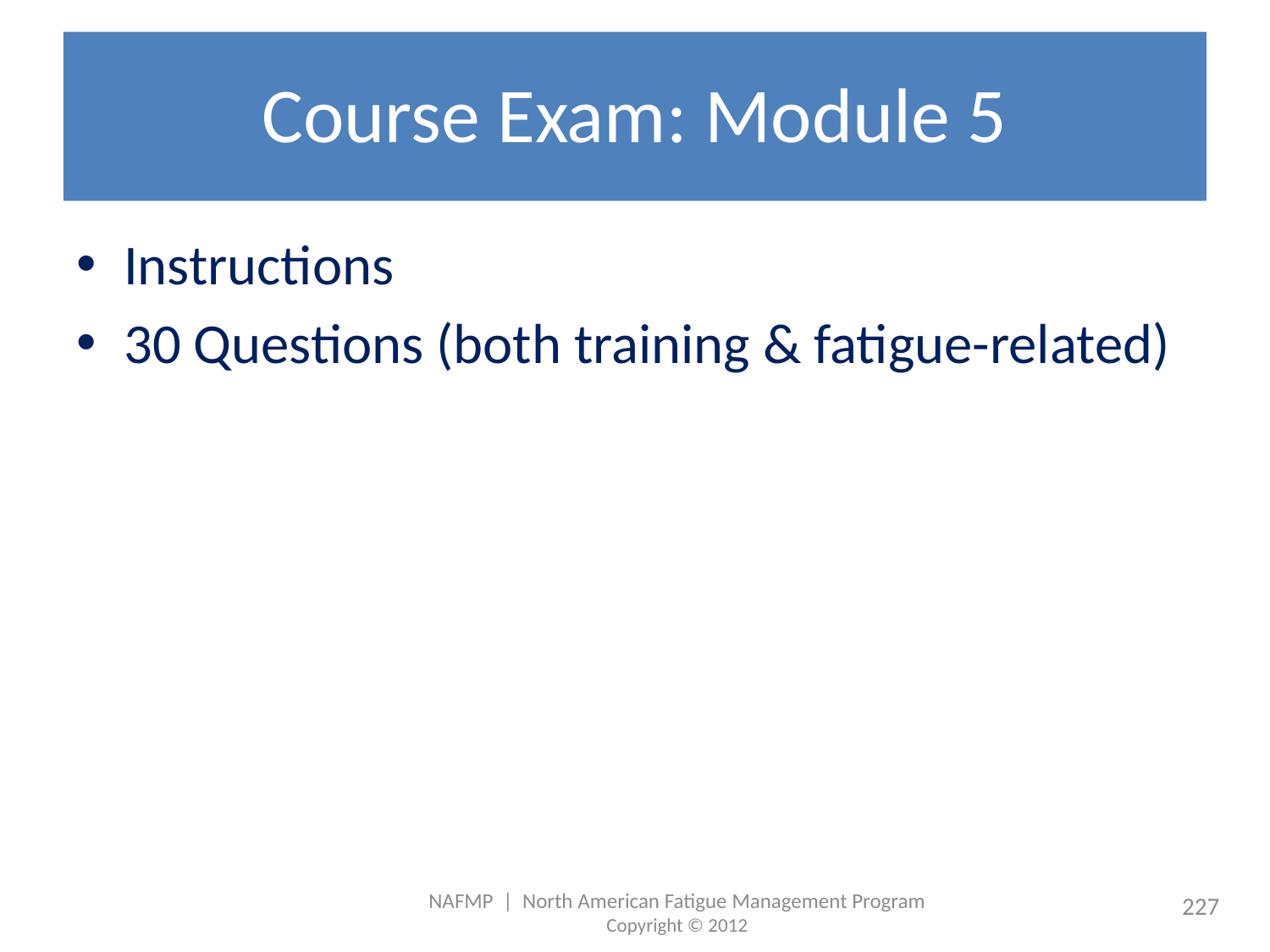

# Course Exam: Module 5
Instructions
30 Questions (both training & fatigue-related)